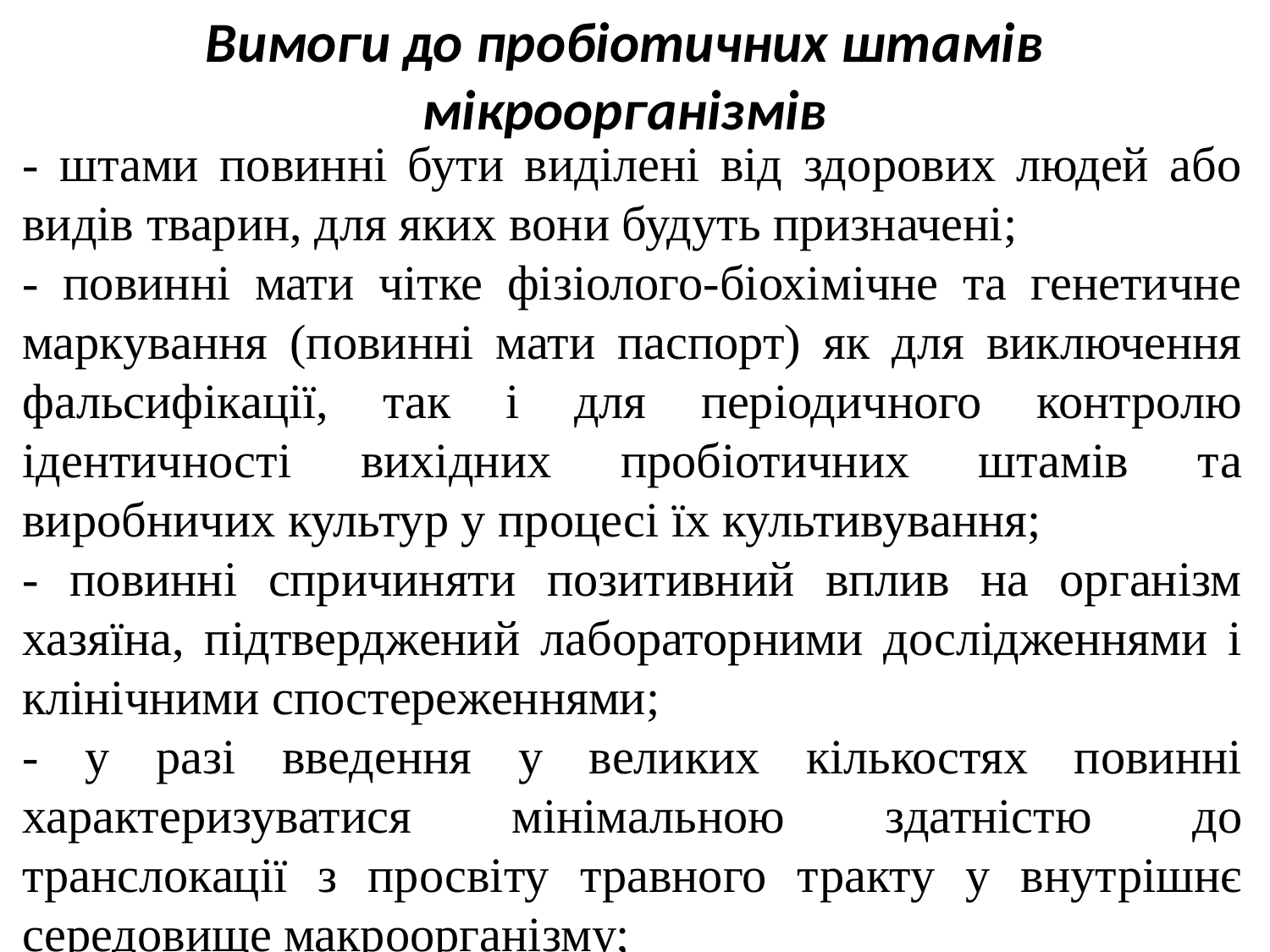

Вимоги до пробіотичних штамів мікроорганізмів
- штами повинні бути виділені від здорових людей або видів тварин, для яких вони будуть призначені;
- повинні мати чітке фізіолого-біохімічне та генетичне маркування (повинні мати паспорт) як для виключення фальсифікації, так і для періодичного контролю ідентичності вихідних пробіотичних штамів та виробничих культур у процесі їх культивування;
- повинні спричиняти позитивний вплив на організм хазяїна, підтверджений лабораторними дослідженнями і клінічними спостереженнями;
- у разі введення у великих кількостях повинні характеризуватися мінімальною здатністю до транслокації з просвіту травного тракту у внутрішнє середовище макроорганізму;